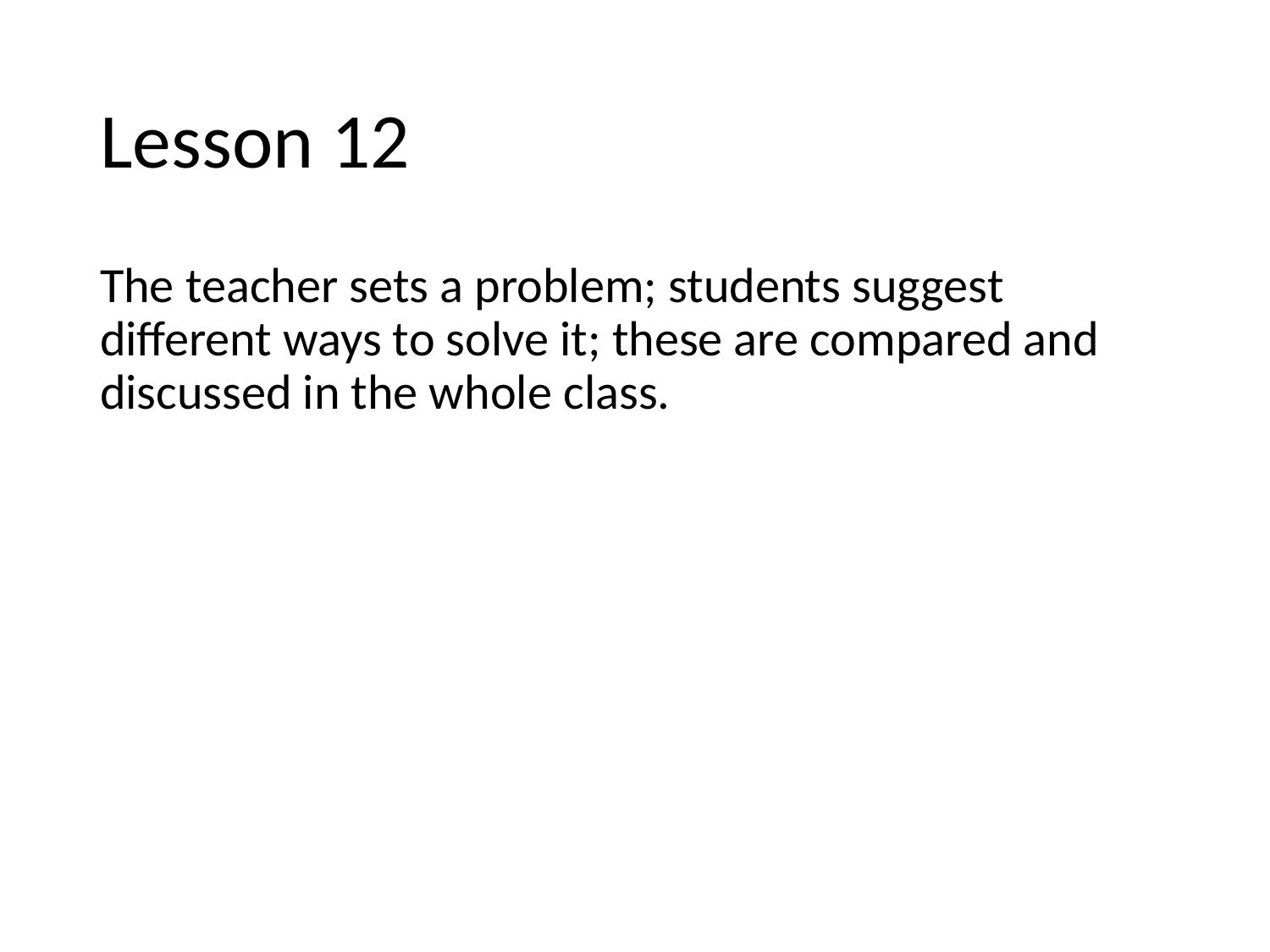

# Lesson 12
The teacher sets a problem; students suggest different ways to solve it; these are compared and discussed in the whole class.